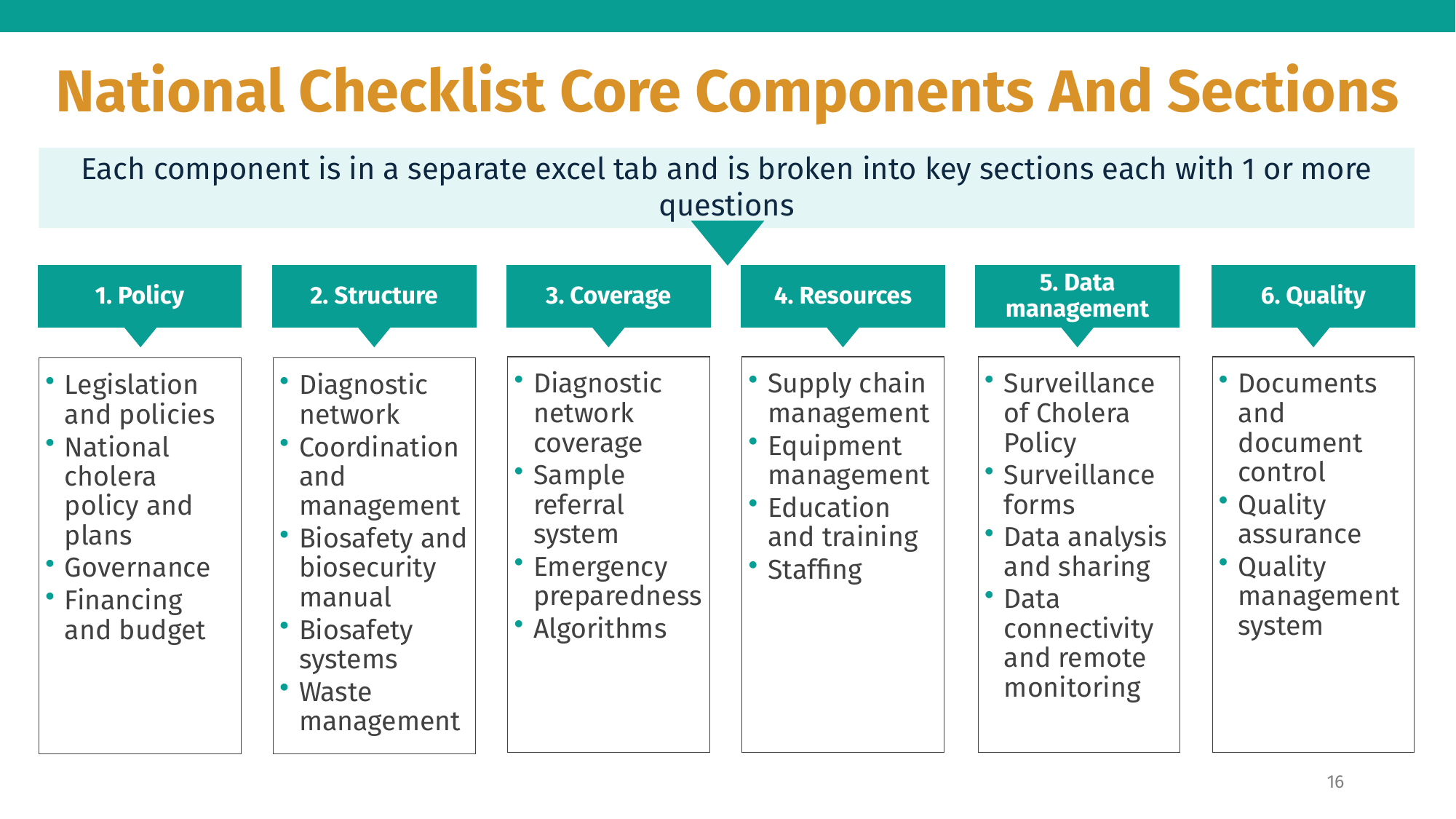

# National Checklist Core Components And Sections
Each component is in a separate excel tab and is broken into key sections each with 1 or more questions

1. Policy
2. Structure
3. Coverage
4. Resources
5. Data management
6. Quality

Supply chain management
Equipment management
Education and training
Staffing
Diagnostic network coverage
Sample referral system
Emergency preparedness
Algorithms
Surveillance of Cholera Policy
Surveillance forms
Data analysis
and sharing
Data connectivity and remote monitoring
Documents and document control
Quality assurance
Quality management system
Legislation and policies
National cholera policy and plans
Governance
Financing and budget
Diagnostic network
Coordination and management
Biosafety and biosecurity manual
Biosafety systems
Waste management
16